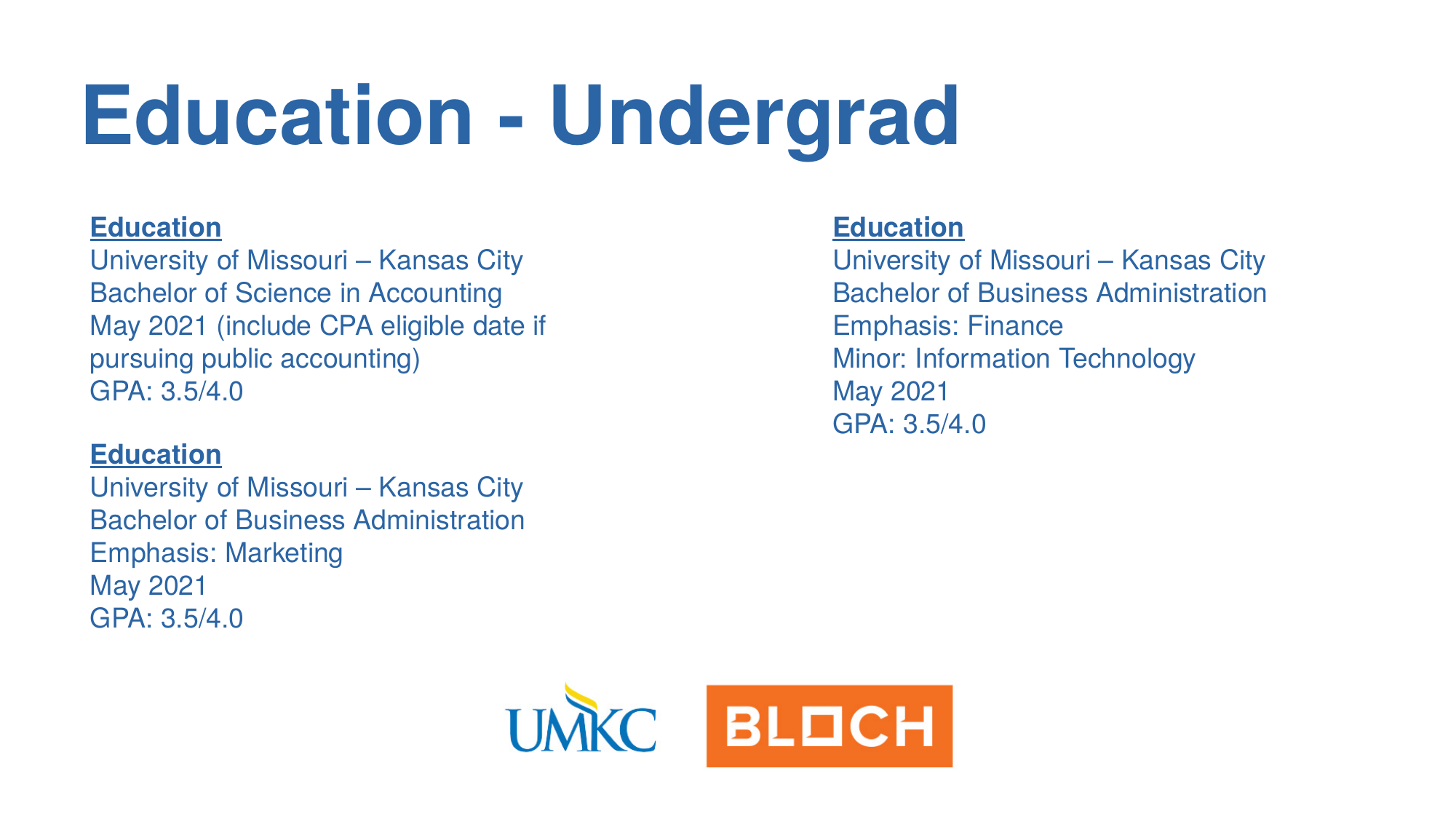

Education - Undergrad
Education
University of Missouri – Kansas City
Bachelor of Science in Accounting
May 2021 (include CPA eligible date if pursuing public accounting)
GPA: 3.5/4.0
Education
University of Missouri – Kansas City
Bachelor of Business Administration
Emphasis: Finance
Minor: Information Technology
May 2021
GPA: 3.5/4.0
Education
University of Missouri – Kansas City
Bachelor of Business Administration
Emphasis: Marketing
May 2021
GPA: 3.5/4.0